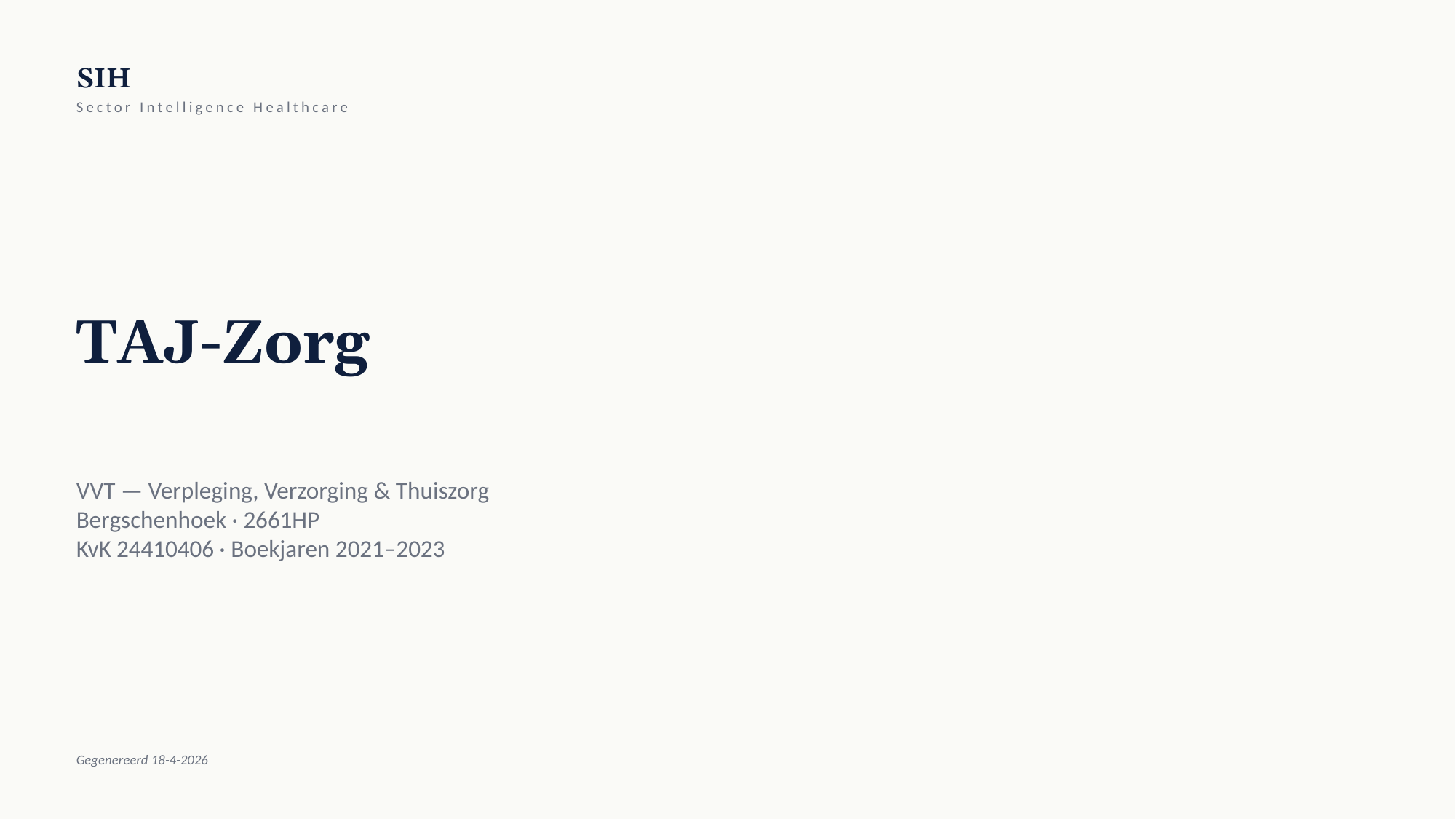

SIH
Sector Intelligence Healthcare
TAJ-Zorg
VVT — Verpleging, Verzorging & Thuiszorg
Bergschenhoek · 2661HP
KvK 24410406 · Boekjaren 2021–2023
Gegenereerd 18-4-2026